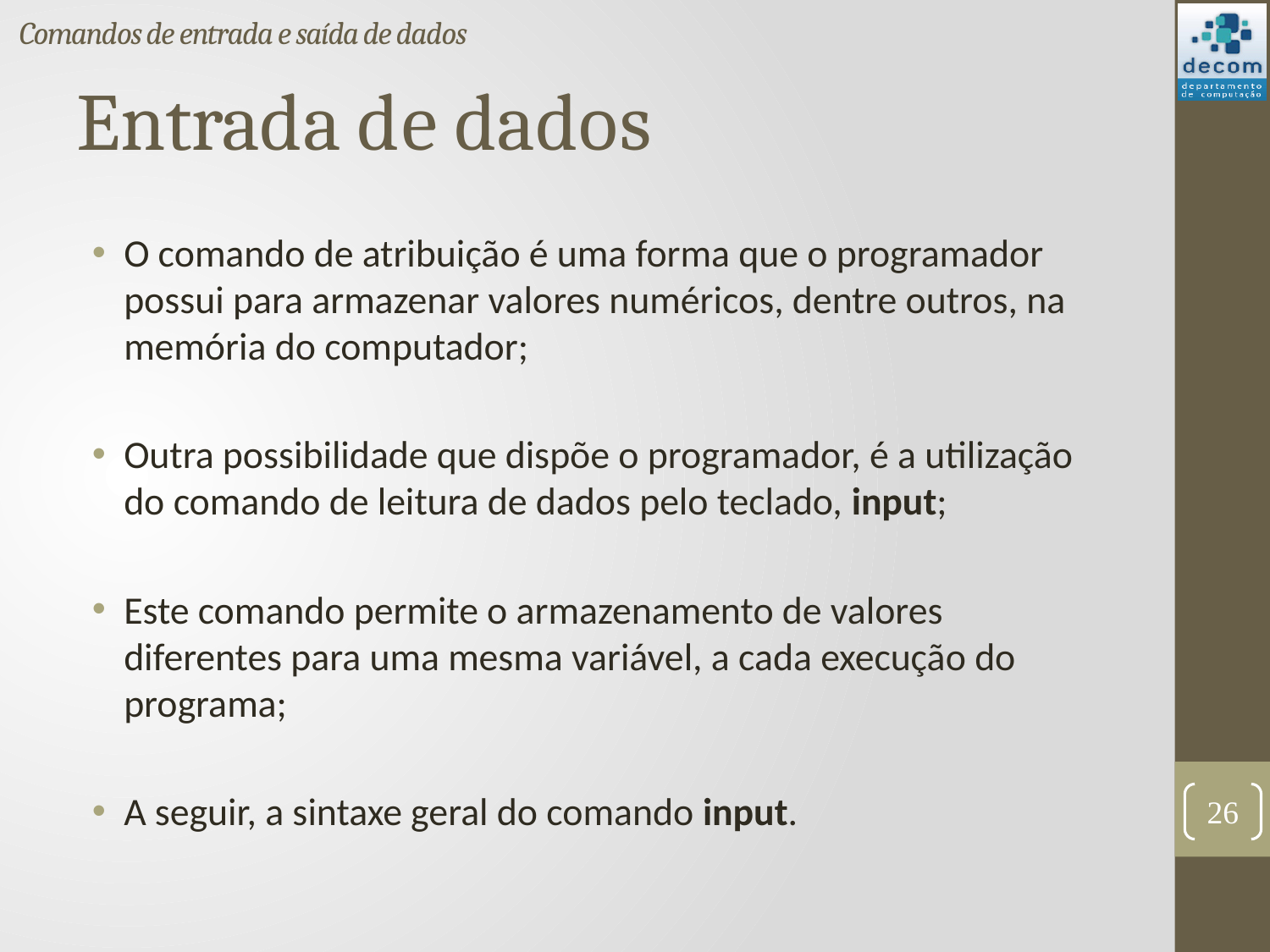

Comandos de entrada e saída de dados
# Entrada de dados
O comando de atribuição é uma forma que o programador possui para armazenar valores numéricos, dentre outros, na memória do computador;

Outra possibilidade que dispõe o programador, é a utilização do comando de leitura de dados pelo teclado, input;

Este comando permite o armazenamento de valores diferentes para uma mesma variável, a cada execução do programa;

A seguir, a sintaxe geral do comando input.

26